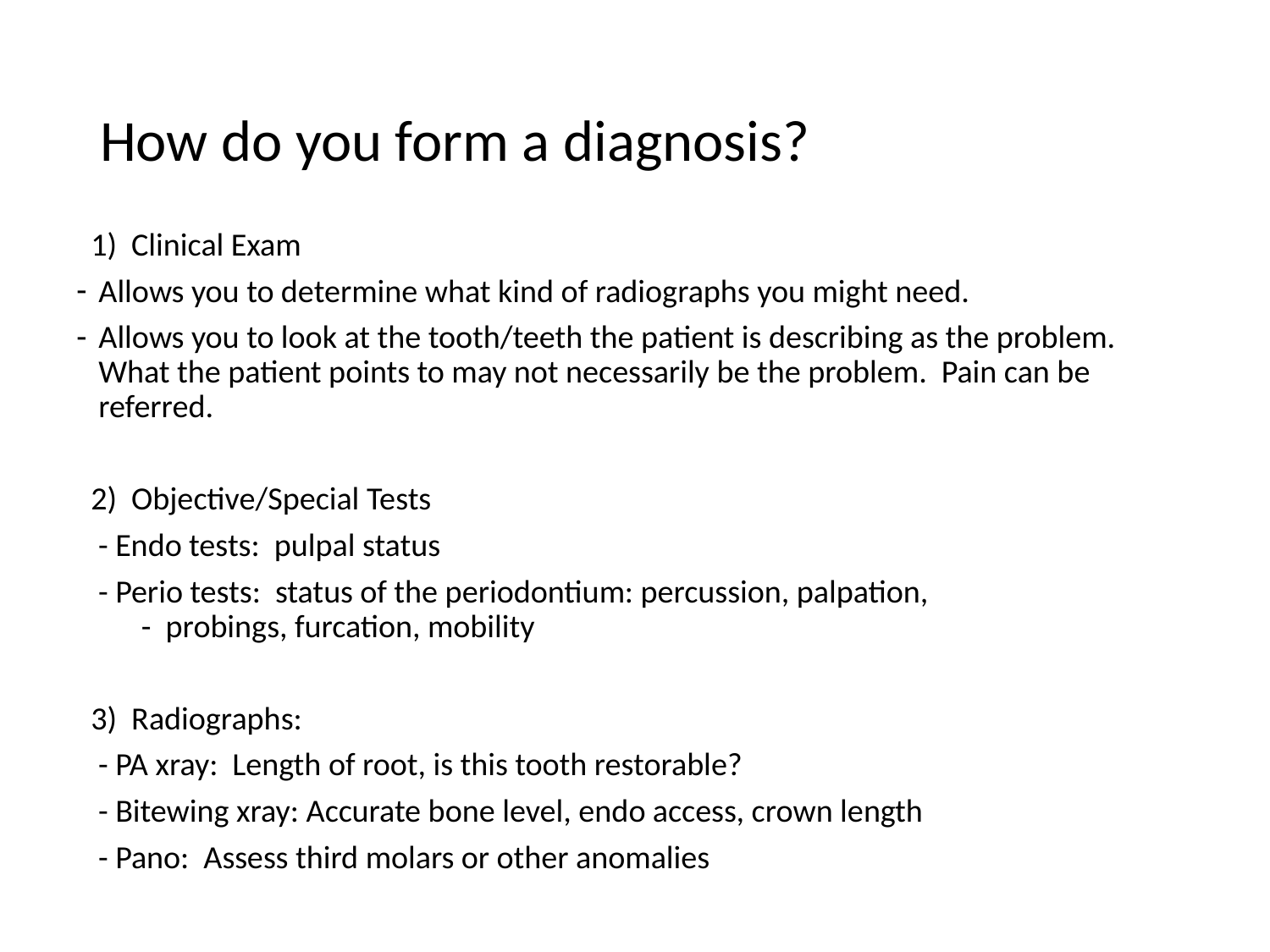

# How do you form a diagnosis?
1)  Clinical Exam
Allows you to determine what kind of radiographs you might need.
Allows you to look at the tooth/teeth the patient is describing as the problem.  What the patient points to may not necessarily be the problem.  Pain can be referred.

2)  Objective/Special Tests
 - Endo tests:  pulpal status
 - Perio tests:  status of the periodontium: percussion, palpation,                                    -  probings, furcation, mobility

3)  Radiographs:
 - PA xray:  Length of root, is this tooth restorable?
 - Bitewing xray: Accurate bone level, endo access, crown length
 - Pano:  Assess third molars or other anomalies